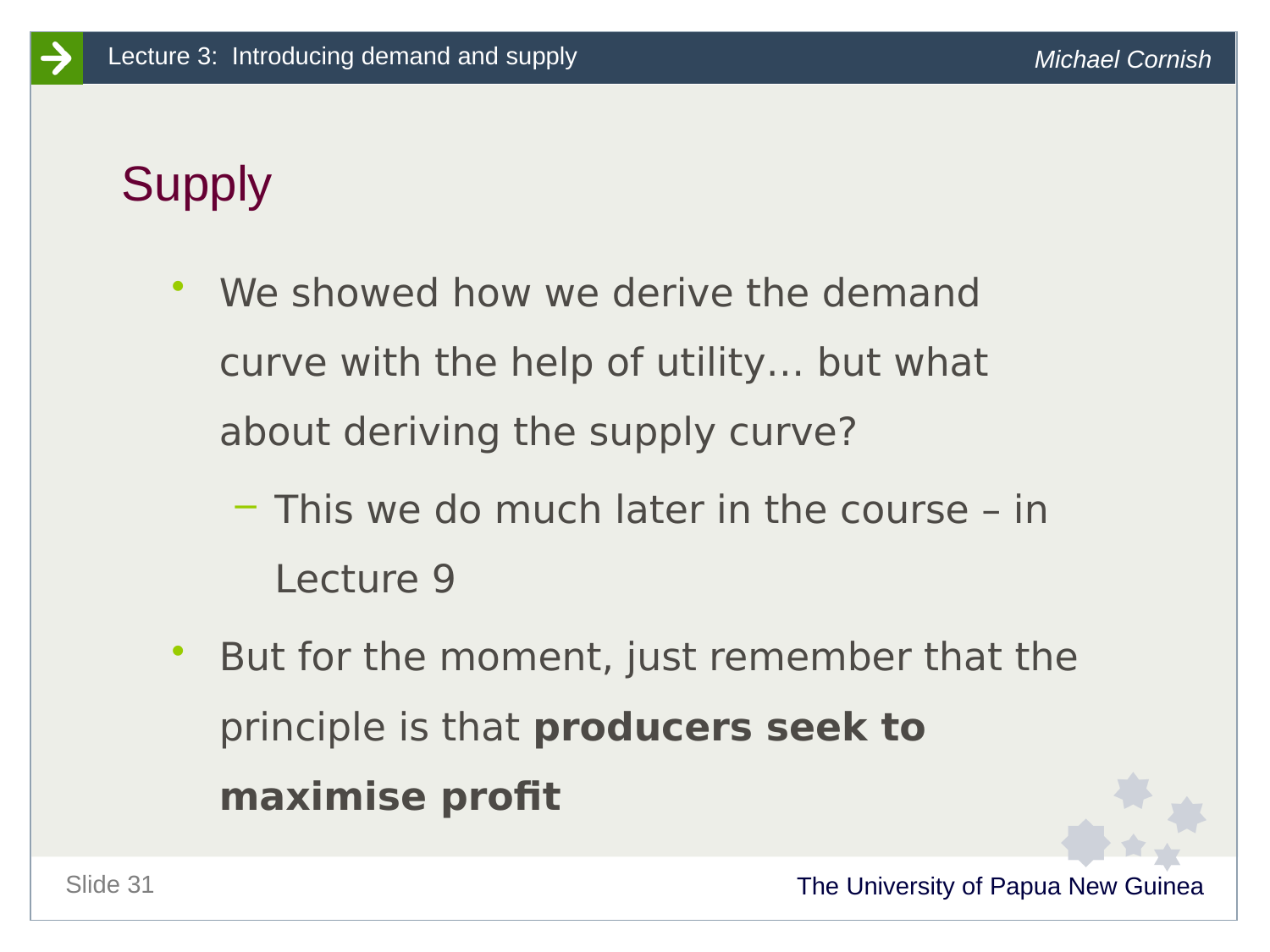

# Supply
We showed how we derive the demand curve with the help of utility… but what about deriving the supply curve?
This we do much later in the course – in Lecture 9
But for the moment, just remember that the principle is that producers seek to maximise profit